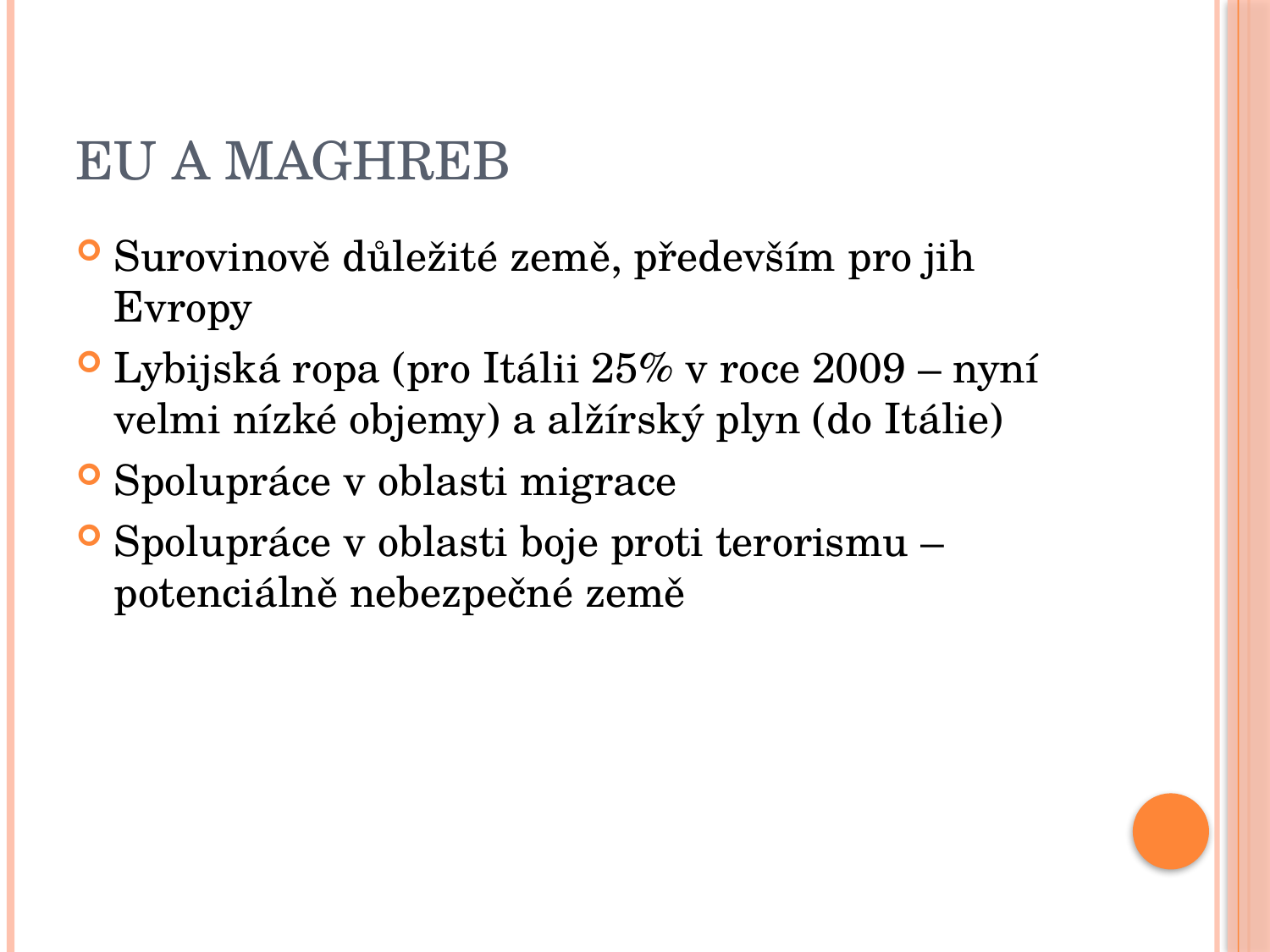

# EU a Maghreb
Surovinově důležité země, především pro jih Evropy
Lybijská ropa (pro Itálii 25% v roce 2009 – nyní velmi nízké objemy) a alžírský plyn (do Itálie)
Spolupráce v oblasti migrace
Spolupráce v oblasti boje proti terorismu – potenciálně nebezpečné země